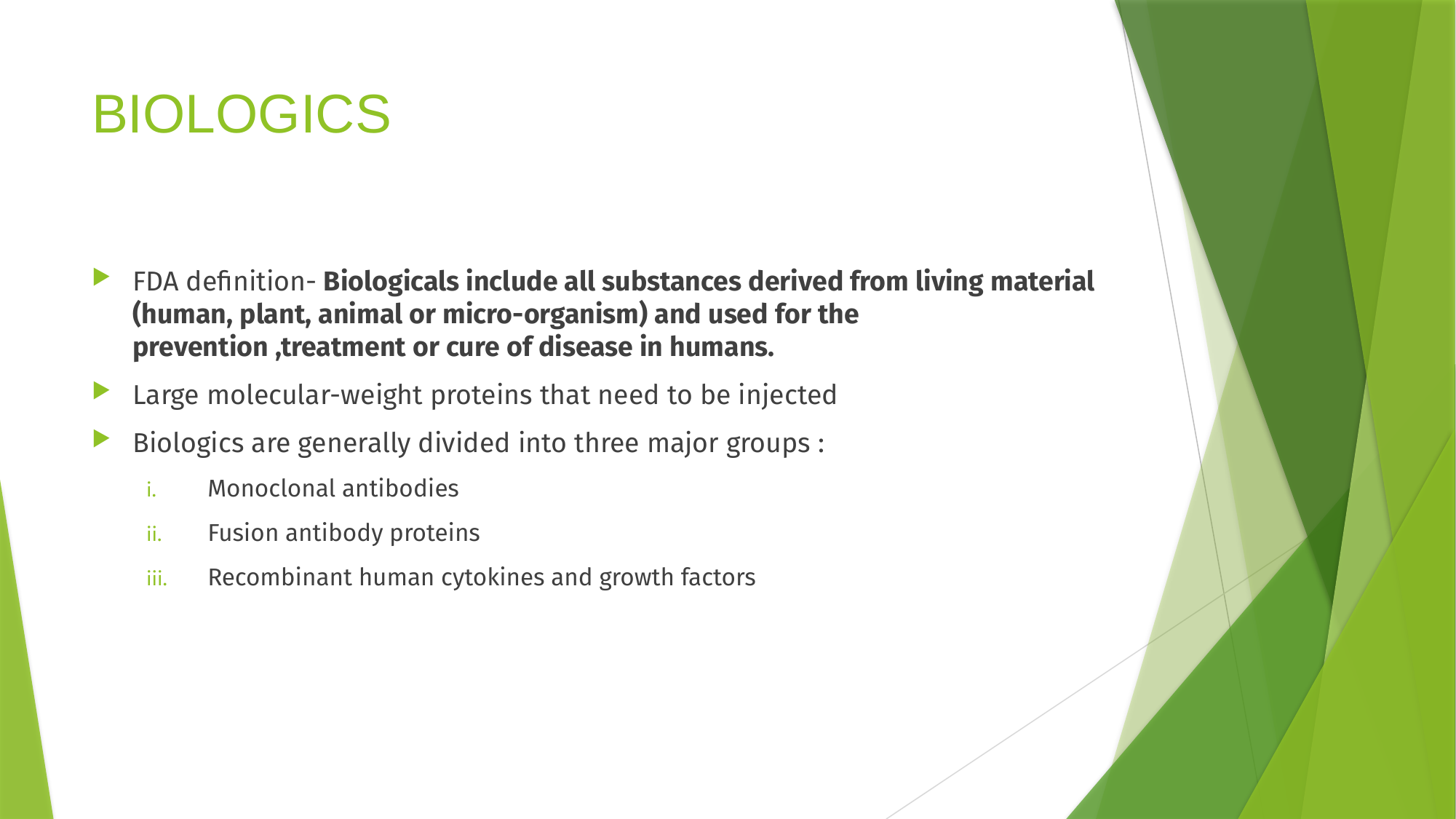

# BIOLOGICS
FDA definition- Biologicals include all substances derived from living material (human, plant, animal or micro-organism) and used for the prevention ,treatment or cure of disease in humans.
Large molecular-weight proteins that need to be injected
Biologics are generally divided into three major groups :
Monoclonal antibodies
Fusion antibody proteins
Recombinant human cytokines and growth factors